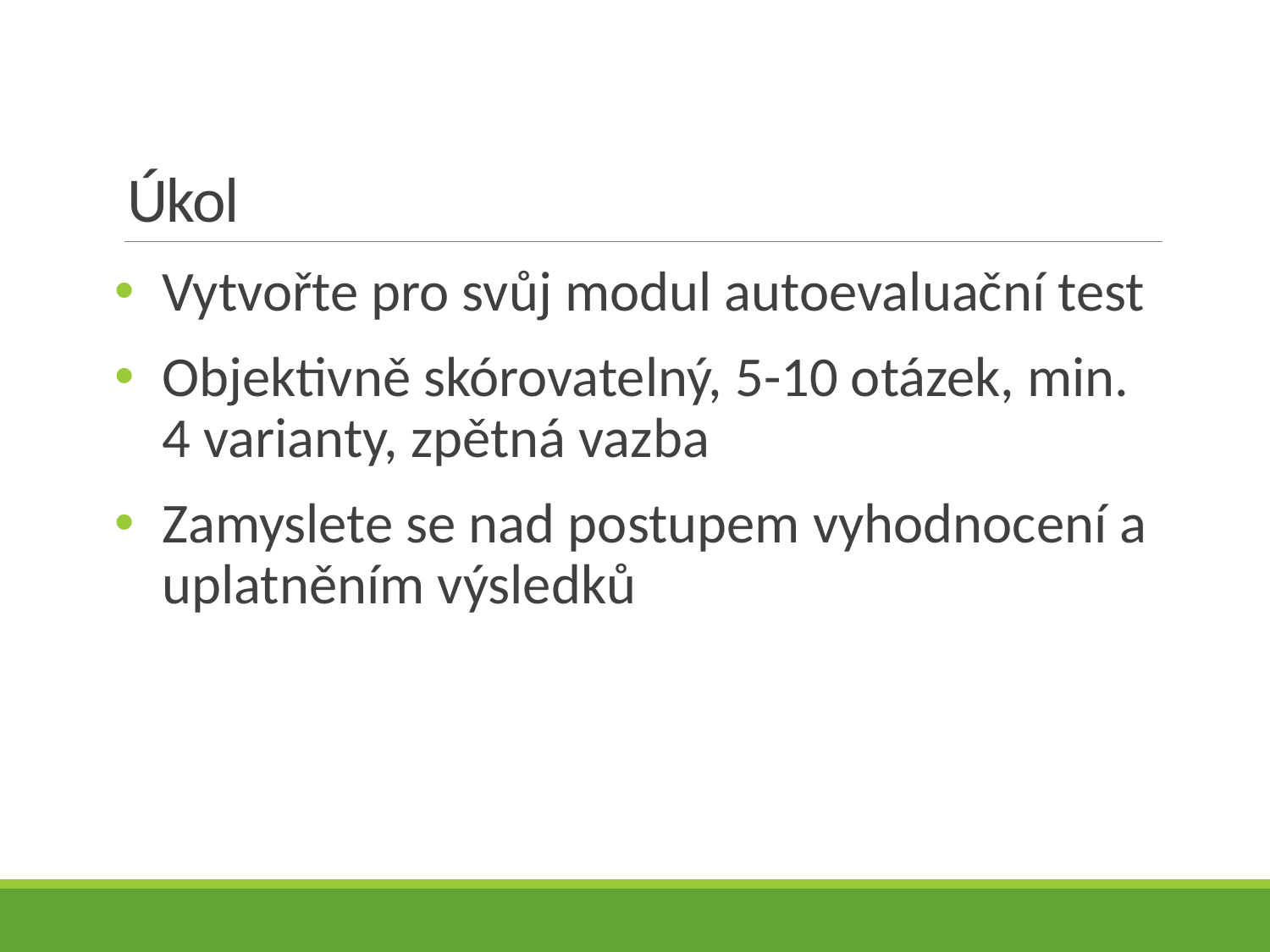

# Úkol
Vytvořte pro svůj modul autoevaluační test
Objektivně skórovatelný, 5-10 otázek, min. 4 varianty, zpětná vazba
Zamyslete se nad postupem vyhodnocení a uplatněním výsledků